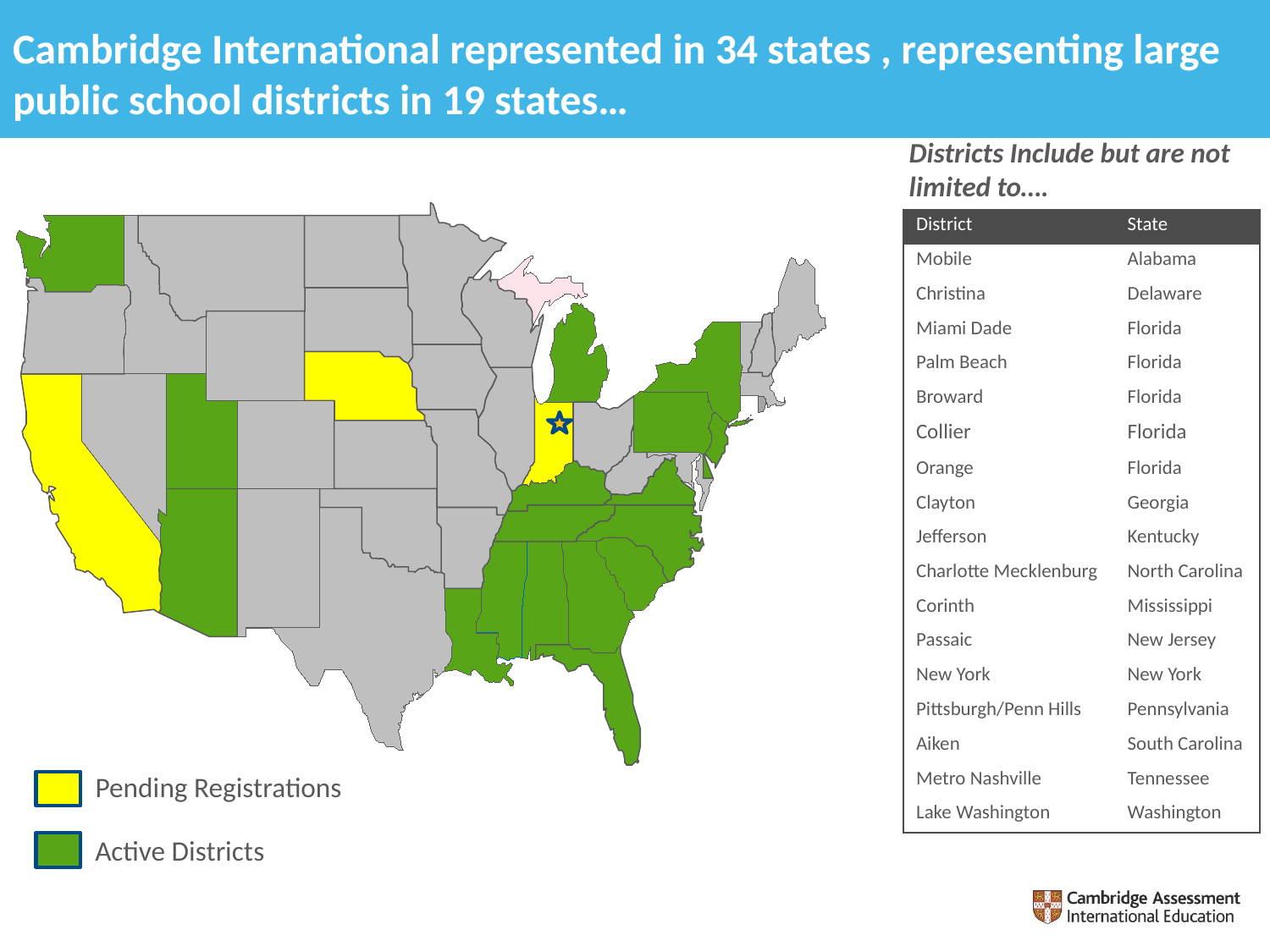

# Cambridge International represented in 34 states , representing large public school districts in 19 states…
Districts Include but are not limited to….

| District | State |
| --- | --- |
| Mobile | Alabama |
| Christina | Delaware |
| Miami Dade | Florida |
| Palm Beach | Florida |
| Broward | Florida |
| Collier | Florida |
| Orange | Florida |
| Clayton | Georgia |
| Jefferson | Kentucky |
| Charlotte Mecklenburg | North Carolina |
| Corinth | Mississippi |
| Passaic | New Jersey |
| New York | New York |
| Pittsburgh/Penn Hills | Pennsylvania |
| Aiken | South Carolina |
| Metro Nashville | Tennessee |
| Lake Washington | Washington |

Pending Registrations

Active Districts